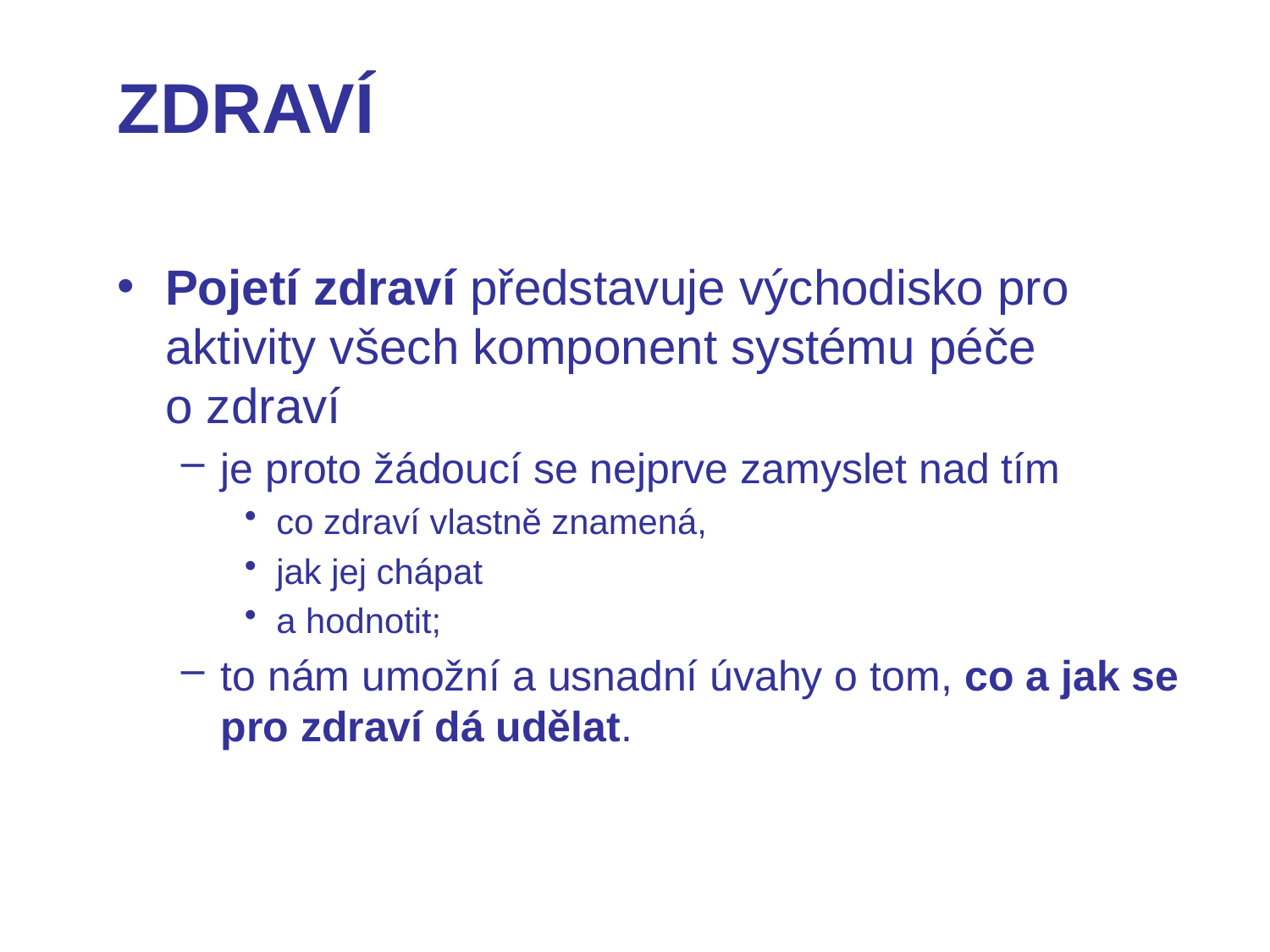

ZDRAVÍ

Pojetí zdraví představuje východisko pro aktivity všech komponent systému péče o zdraví
je proto žádoucí se nejprve zamyslet nad tím
co zdraví vlastně znamená,
jak jej chápat
a hodnotit;
to nám umožní a usnadní úvahy o tom, co a jak se pro zdraví dá udělat.